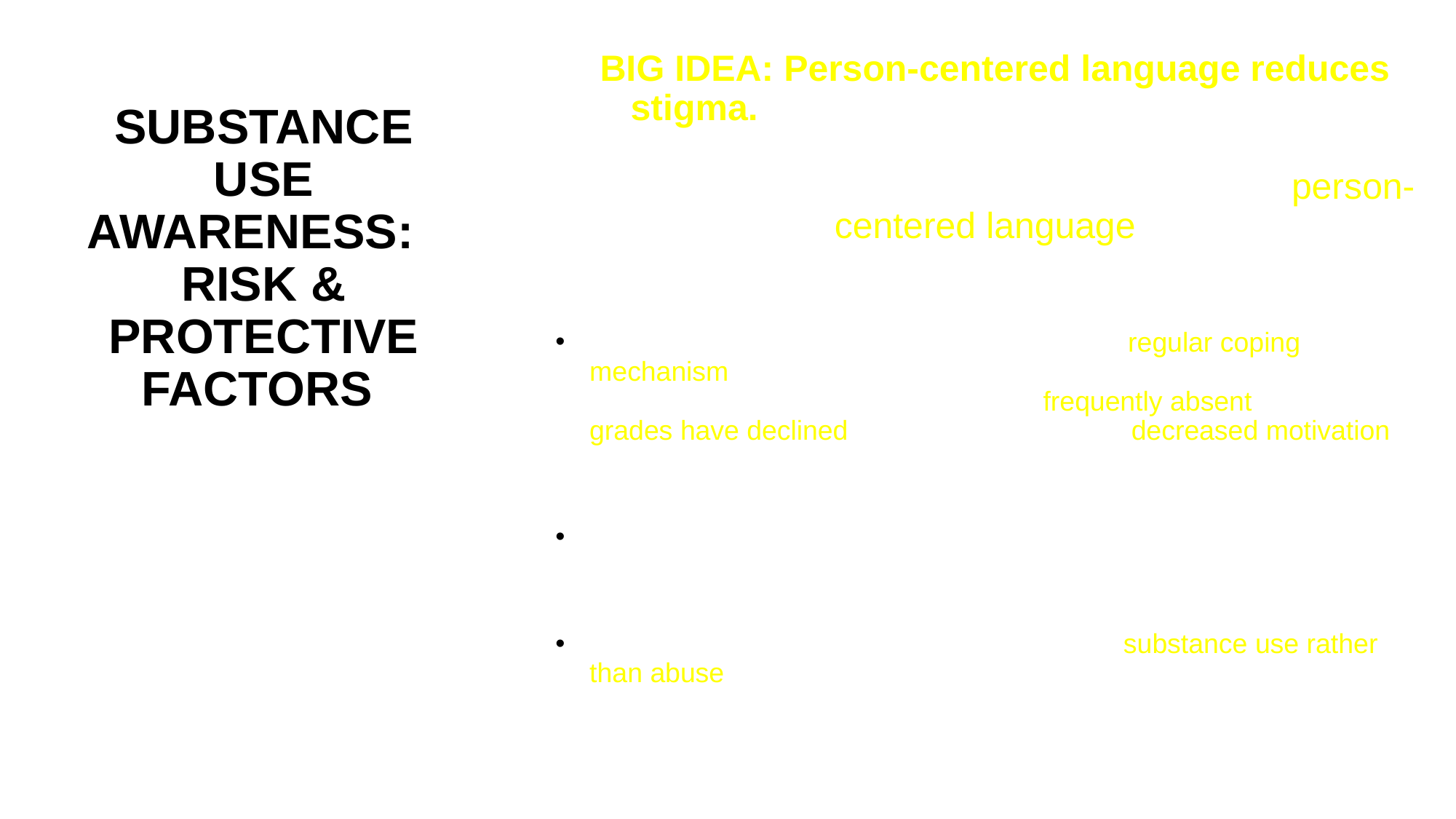

BIG IDEA: Person-centered language reduces stigma. Let’s focus on Alex’s journey through behavioral health challenges and evolution of his substance use disorder, with attention to person-centered language.
# SUBSTANCE USE AWARENESS:  RISK & PROTECTIVE FACTORS

Alex began using cannabis and alcohol as a regular coping mechanism in an attempt to manage underlying anxiety, ADHD and depression.  Recently, Alex has been frequently absent, and his grades have declined. He has demonstrated decreased motivation as seen by not handing in his assignments.

Eventually, Alex’s underlying mental health and substance use resulted in a policy violation for vaping.

Characterizing cannabis and alcohol use as substance use rather than abuse reduces stigma and shame for his best attempt to manage the underlying mental health issues.